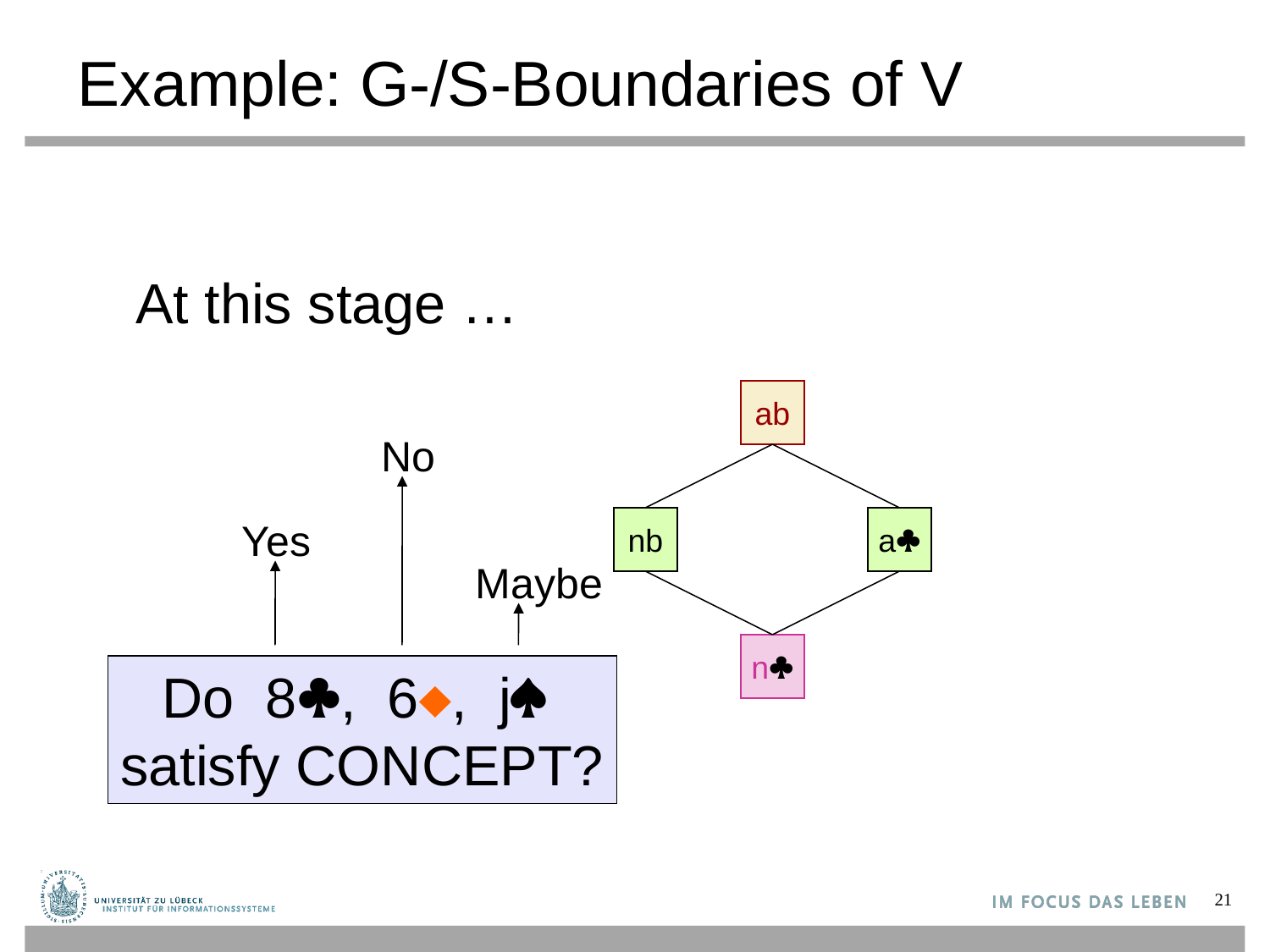

# Example: G-/S-Boundaries of V
At this stage …
ab
No

Yes

nb
a♣
Maybe

n♣
Do  8♣,  6♦,  j♠
satisfy CONCEPT?
21